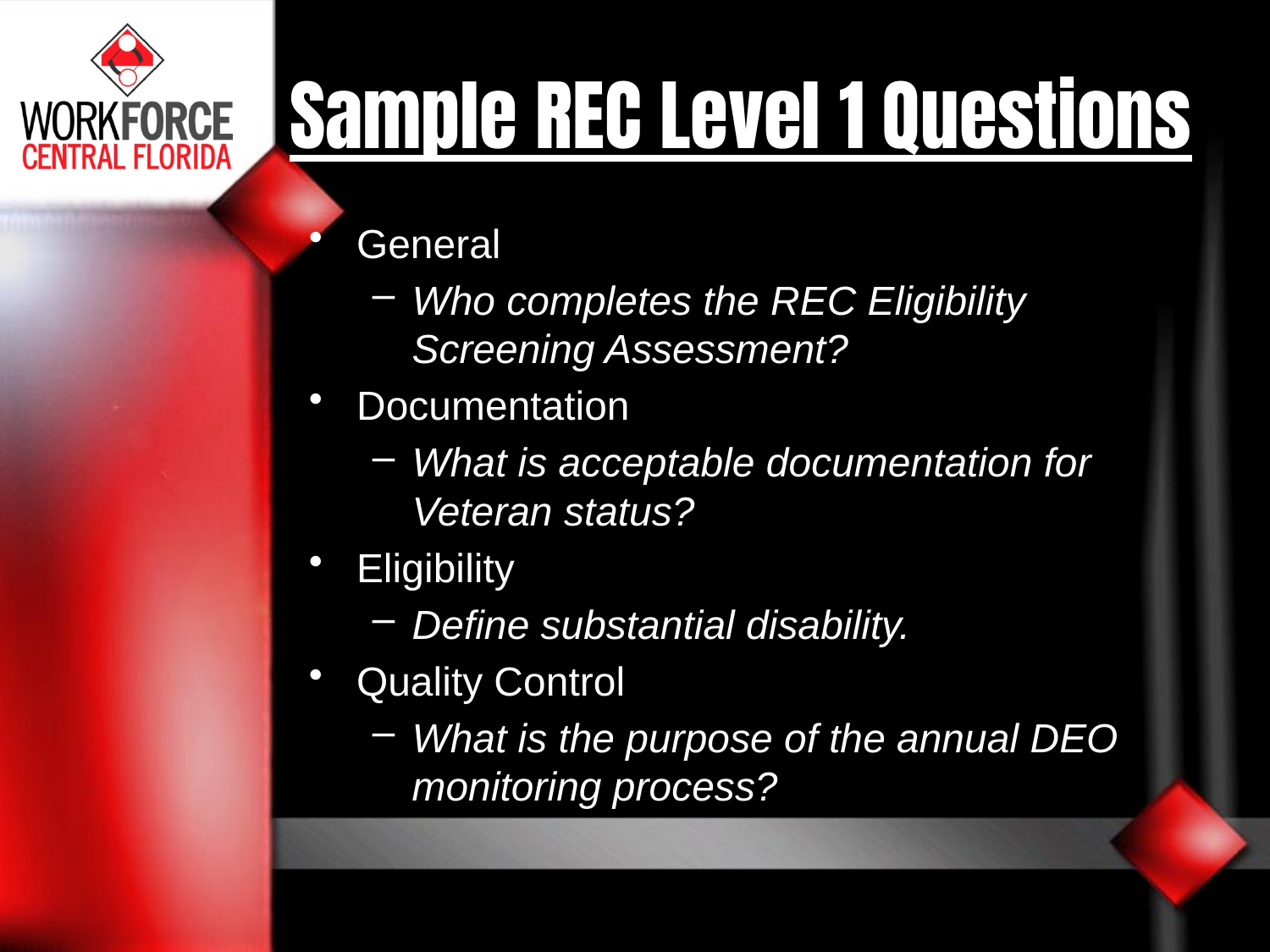

# Sample REC Level 1 Questions
General
Who completes the REC Eligibility Screening Assessment?
Documentation
What is acceptable documentation for Veteran status?
Eligibility
Define substantial disability.
Quality Control
What is the purpose of the annual DEO monitoring process?